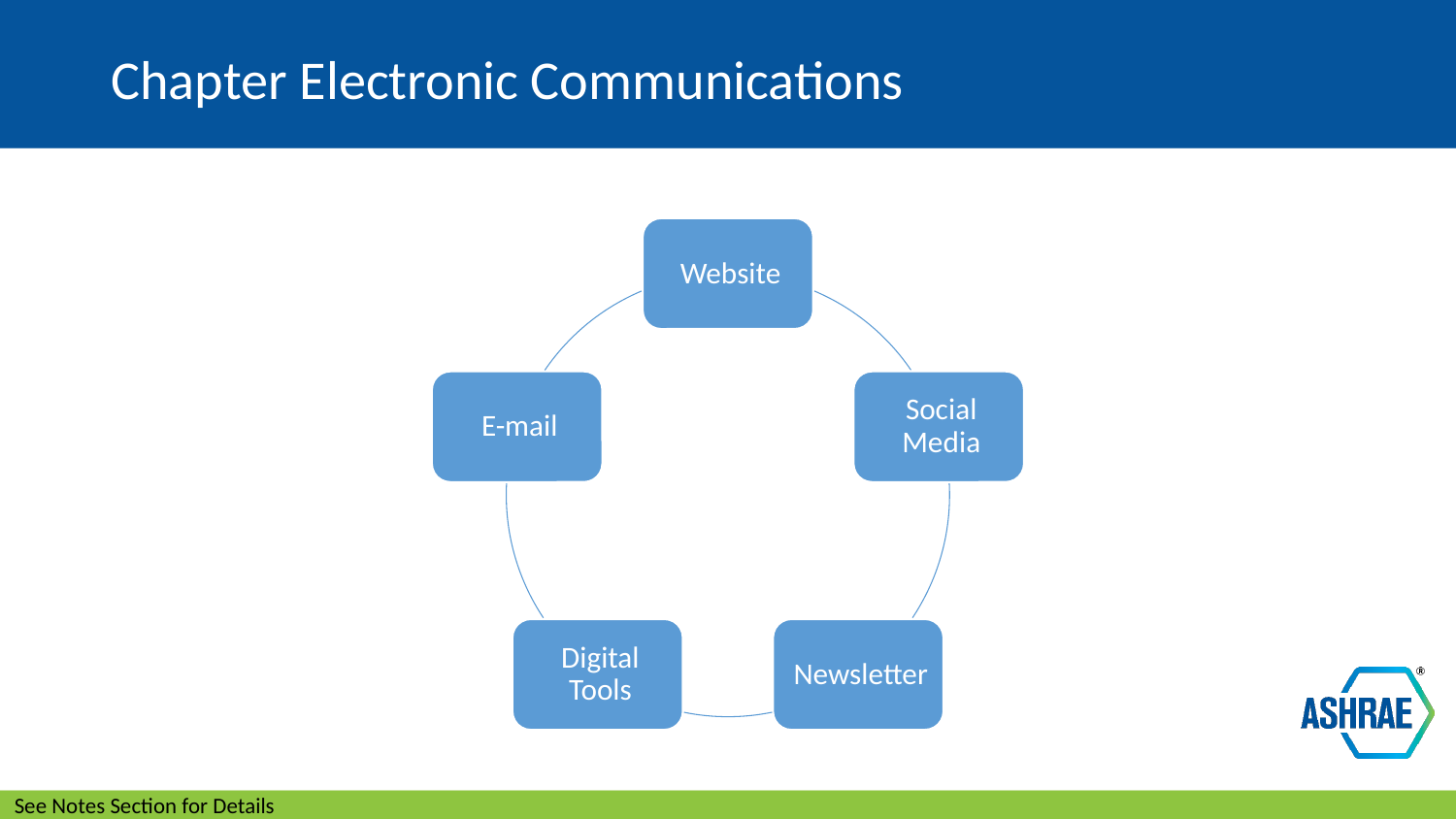

# Chapter Electronic Communications
Website
Social Media
Newsletter
Digital Tools
E-mail
See Notes Section for Details